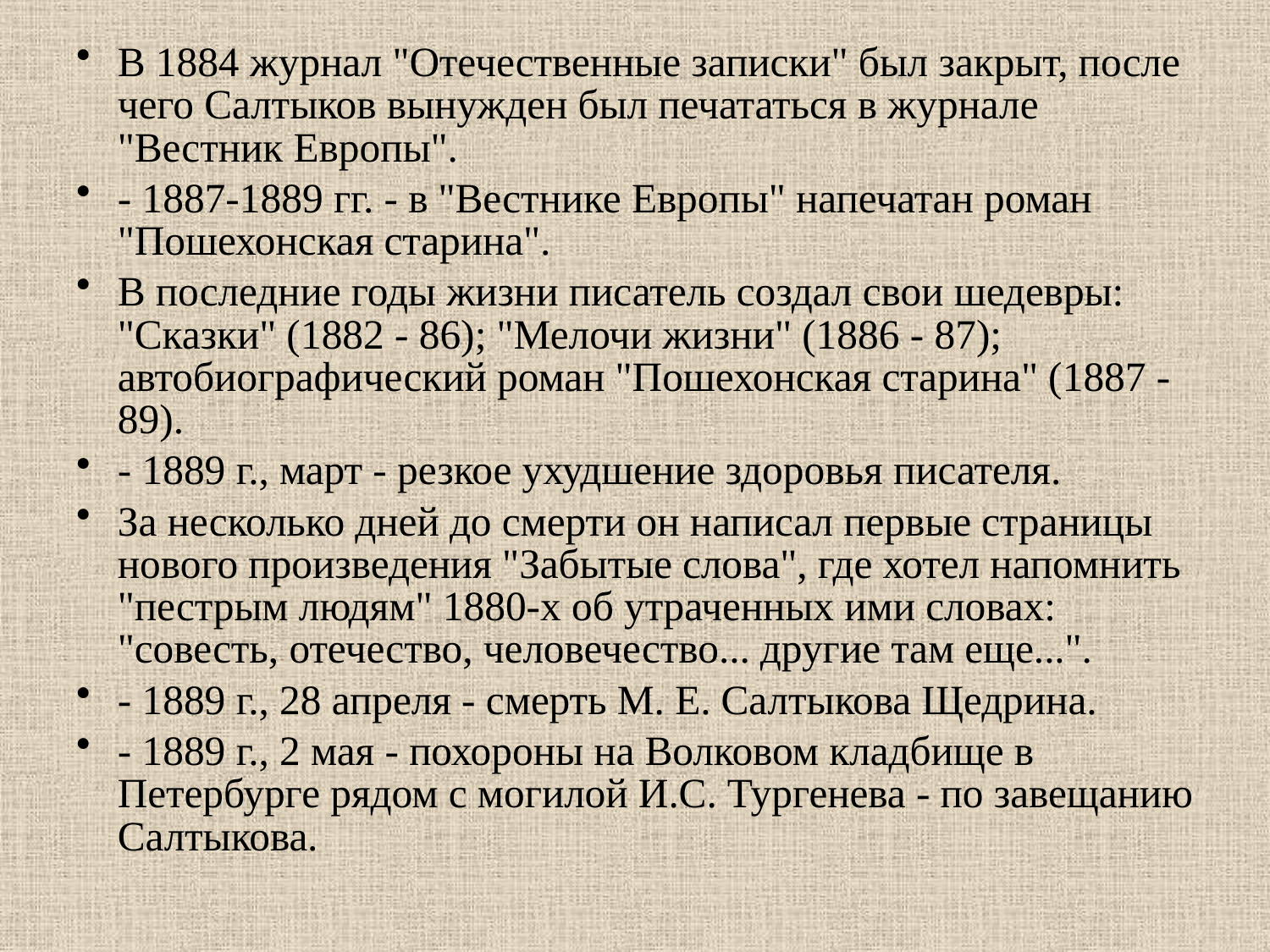

В 1884 журнал "Отечественные записки" был закрыт, после чего Салтыков вынужден был печататься в журнале "Вестник Европы".
- 1887-1889 гг. - в "Вестнике Европы" напечатан роман "Пошехонская старина".
В последние годы жизни писатель создал свои шедевры: "Сказки" (1882 - 86); "Мелочи жизни" (1886 - 87); автобиографический роман "Пошехонская старина" (1887 - 89).
- 1889 г., март - резкое ухудшение здоровья писателя.
За несколько дней до смерти он написал первые страницы нового произведения "Забытые слова", где хотел напомнить "пестрым людям" 1880-х об утраченных ими словах: "совесть, отечество, человечество... другие там еще...".
- 1889 г., 28 апреля - смерть М. Е. Салтыкова Щедрина.
- 1889 г., 2 мая - похороны на Волковом кладбище в Петербурге рядом с могилой И.С. Тургенева - по завещанию Салтыкова.